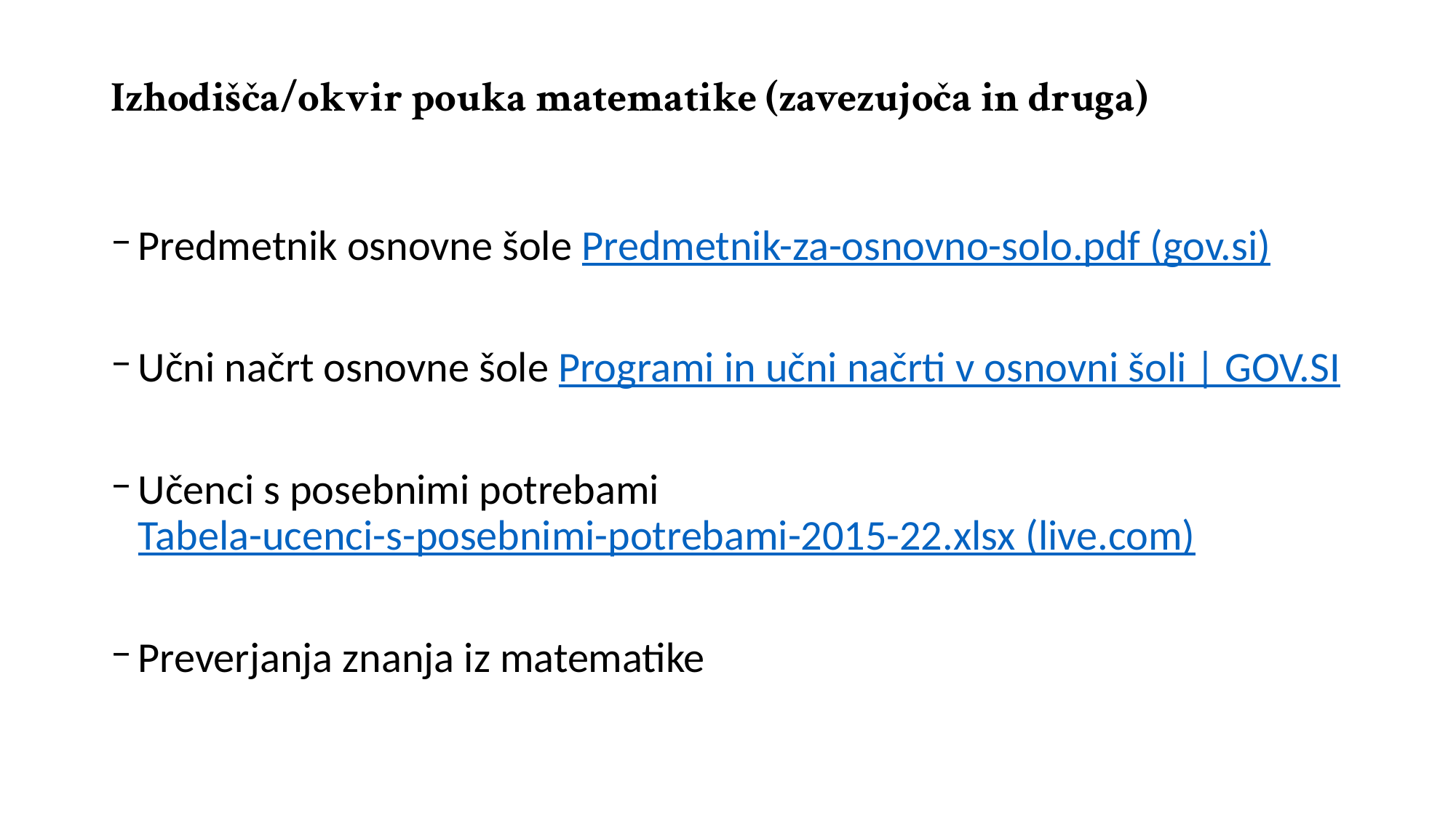

# Izhodišča/okvir pouka matematike (zavezujoča in druga)
Predmetnik osnovne šole Predmetnik-za-osnovno-solo.pdf (gov.si)

Učni načrt osnovne šole Programi in učni načrti v osnovni šoli | GOV.SI

Učenci s posebnimi potrebami Tabela-ucenci-s-posebnimi-potrebami-2015-22.xlsx (live.com)

Preverjanja znanja iz matematike